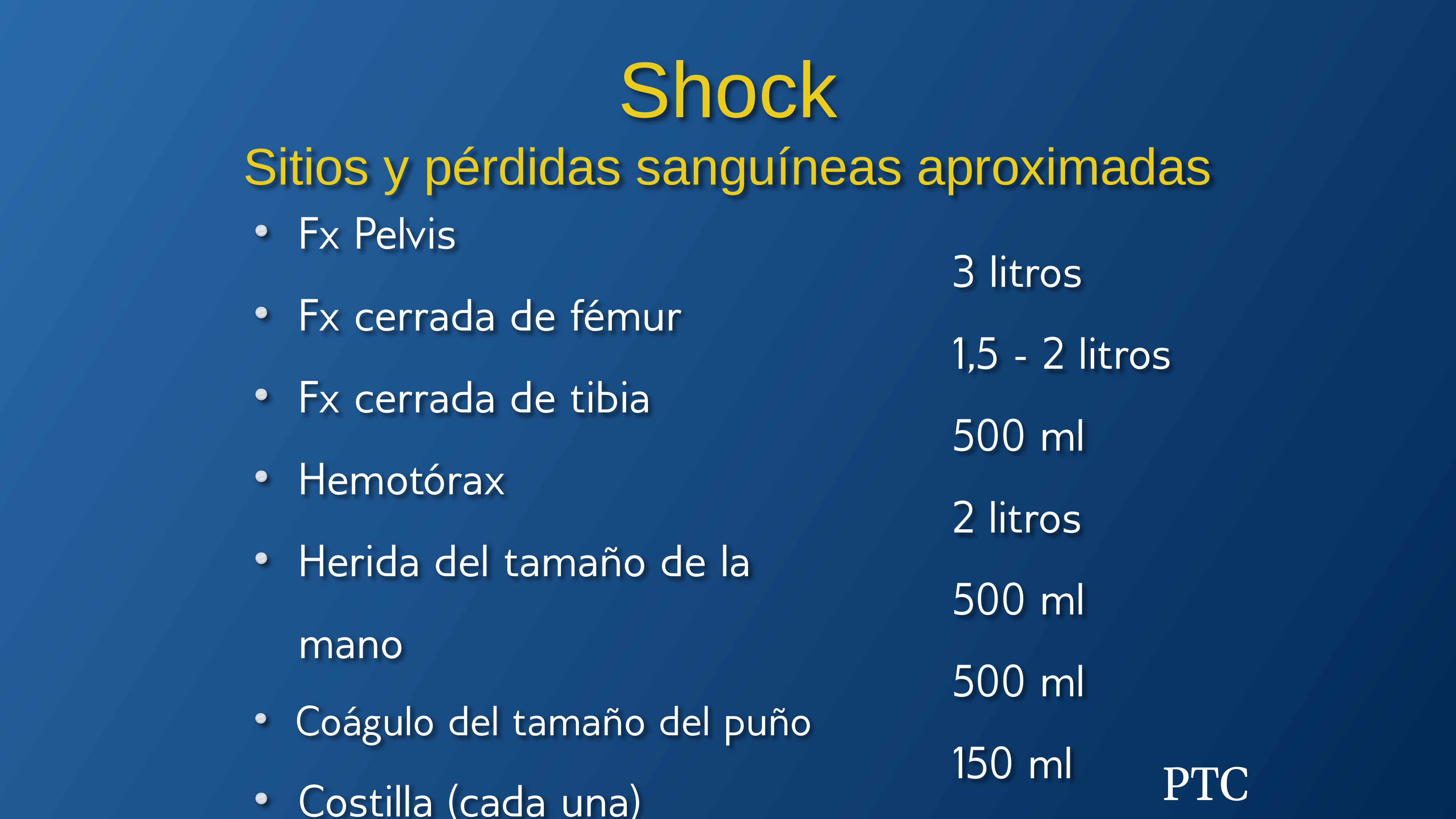

Shock
Sitios y pérdidas sanguíneas aproximadas
3 litros
1,5 - 2 litros
500 ml
2 litros
500 ml
500 ml
150 ml
Fx Pelvis
Fx cerrada de fémur
Fx cerrada de tibia
Hemotórax
Herida del tamaño de la mano
Coágulo del tamaño del puño
Costilla (cada una)
PTC